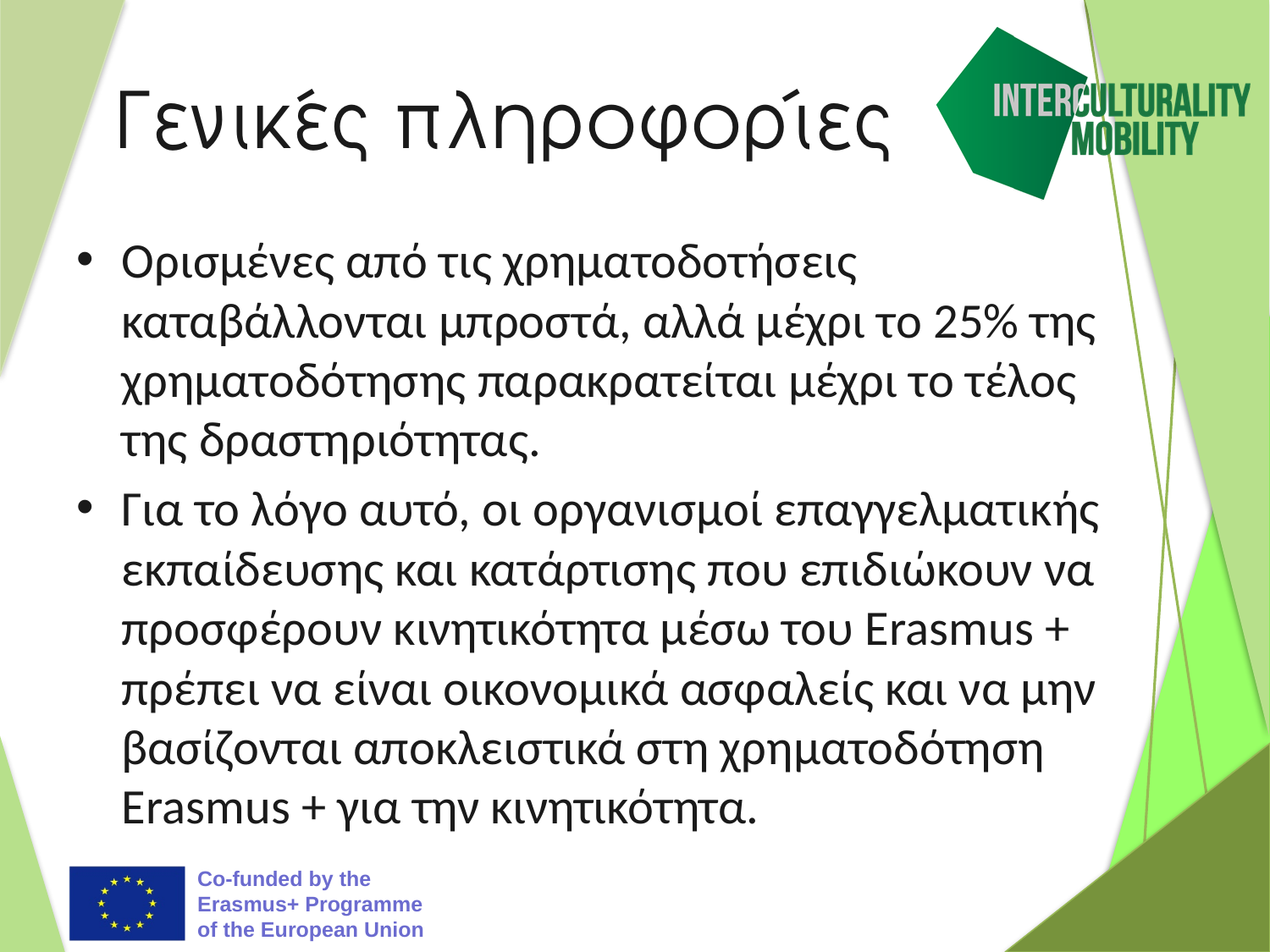

# Γενικές πληροφορίες
Ορισμένες από τις χρηματοδοτήσεις καταβάλλονται μπροστά, αλλά μέχρι το 25% της χρηματοδότησης παρακρατείται μέχρι το τέλος της δραστηριότητας.
Για το λόγο αυτό, οι οργανισμοί επαγγελματικής εκπαίδευσης και κατάρτισης που επιδιώκουν να προσφέρουν κινητικότητα μέσω του Erasmus + πρέπει να είναι οικονομικά ασφαλείς και να μην βασίζονται αποκλειστικά στη χρηματοδότηση Erasmus + για την κινητικότητα.